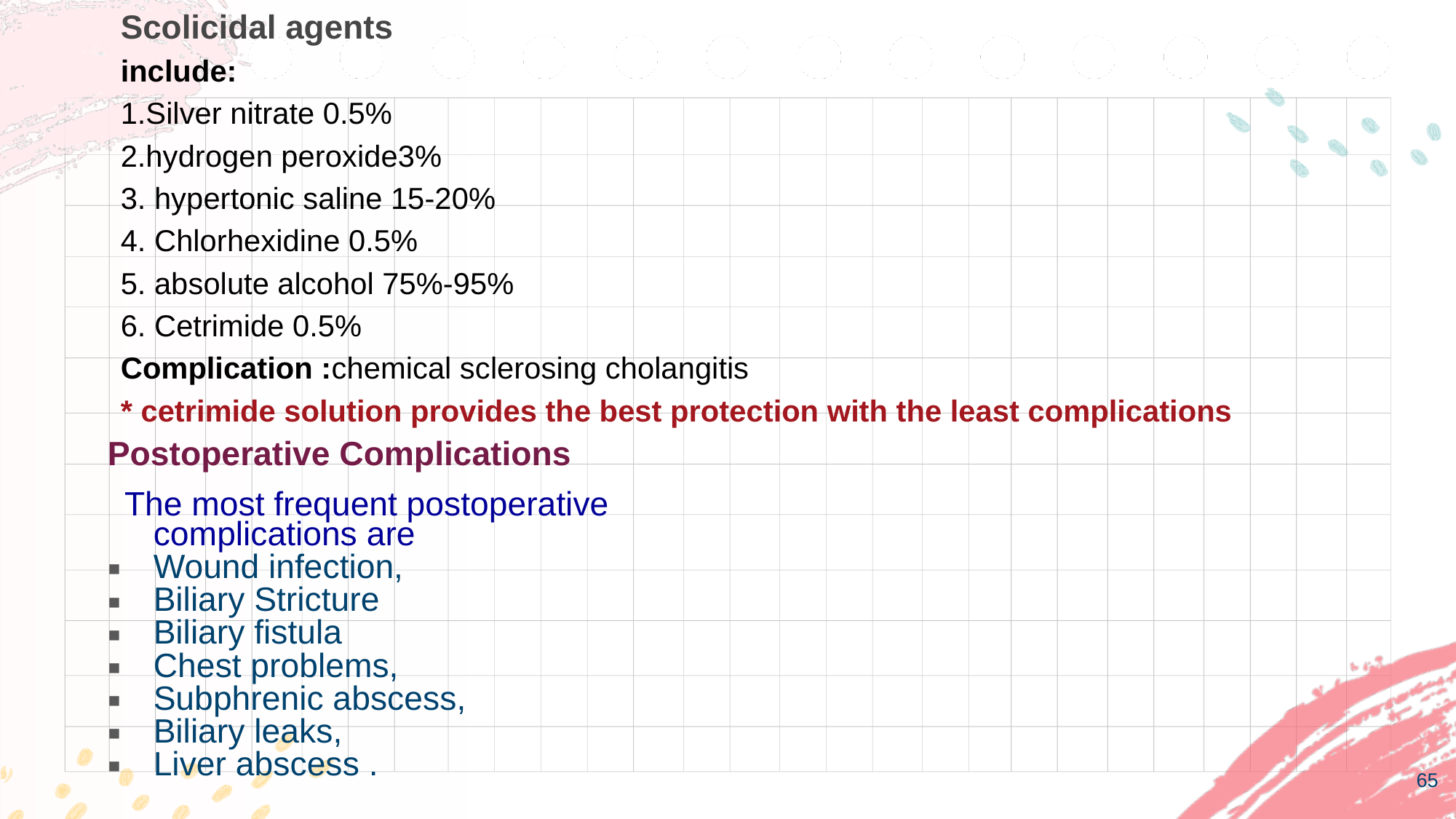

Scolicidal agents
include:
1.Silver nitrate 0.5%
2.hydrogen peroxide3%
3. hypertonic saline 15-20%
4. Chlorhexidine 0.5%
5. absolute alcohol 75%-95%
6. Cetrimide 0.5%
Complication :chemical sclerosing cholangitis
* cetrimide solution provides the best protection with the least complications
# Postoperative Complications
The most frequent postoperative complications are
Wound infection,
Biliary Stricture
Biliary fistula
Chest problems,
Subphrenic abscess,
Biliary leaks,
Liver abscess .
65